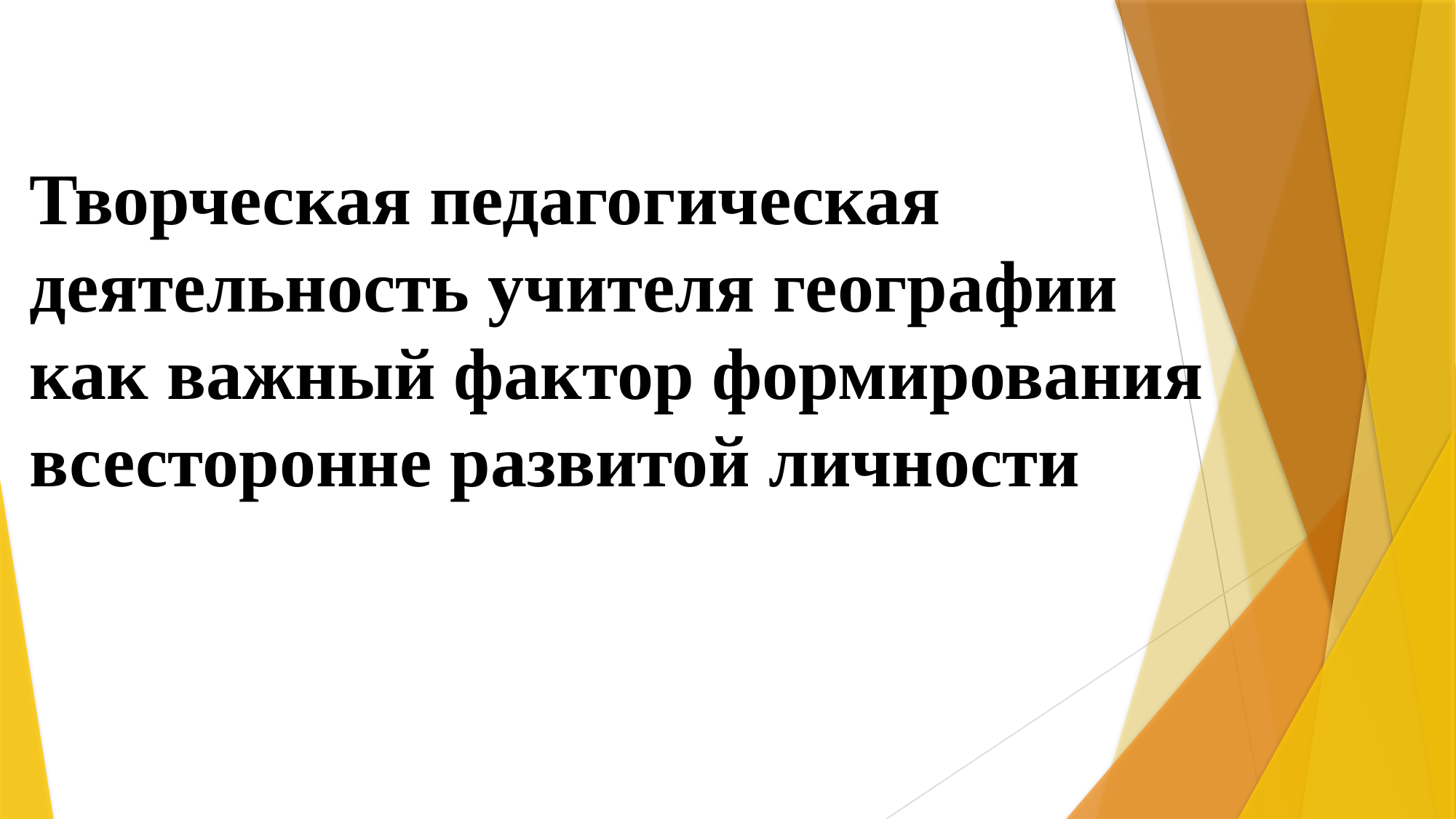

# Творческая педагогическая деятельность учителя географии как важный фактор формирования всесторонне развитой личности